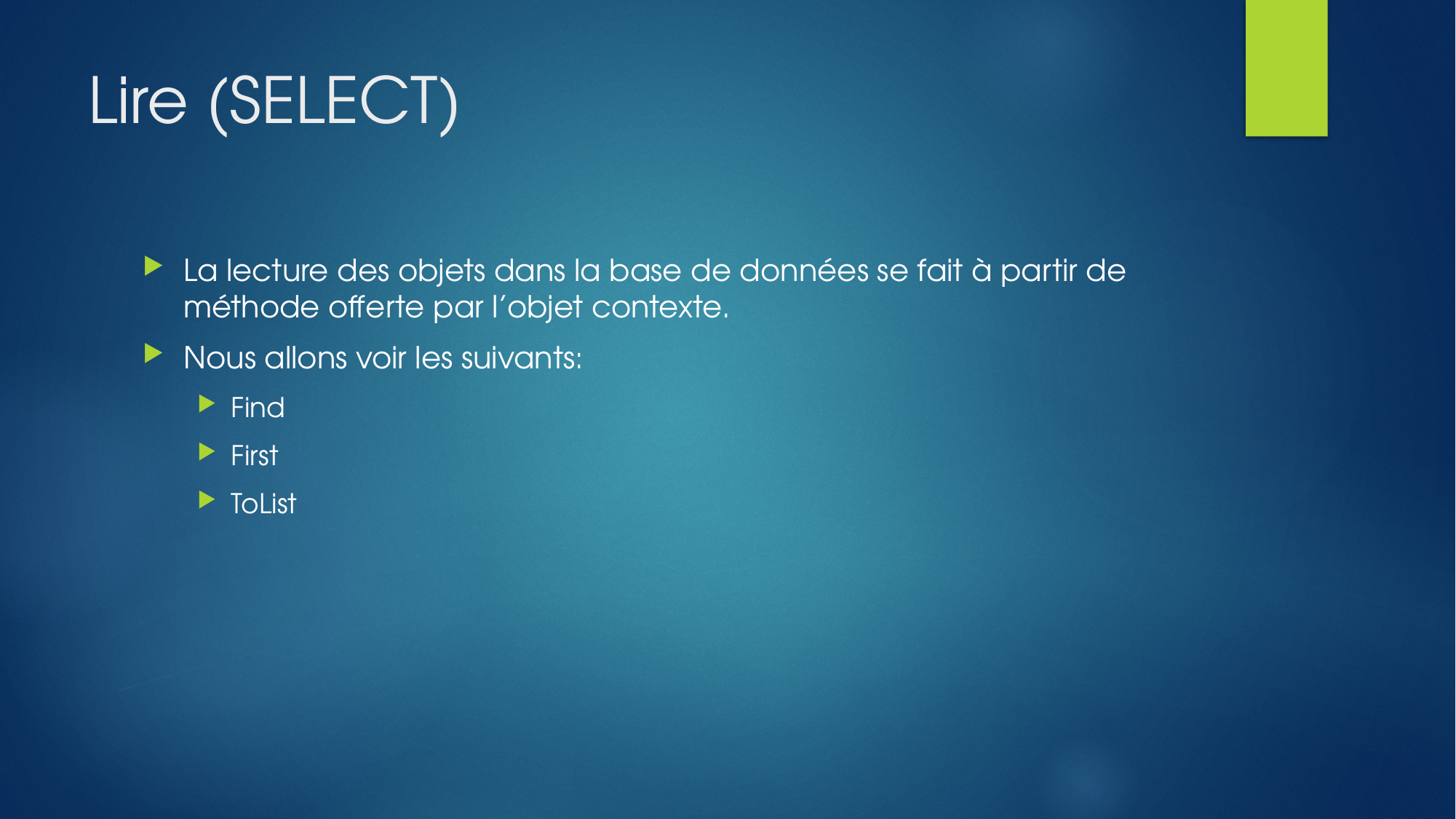

# Lire (SELECT)
La lecture des objets dans la base de données se fait à partir de méthode offerte par l’objet contexte.
Nous allons voir les suivants:
Find
First
ToList